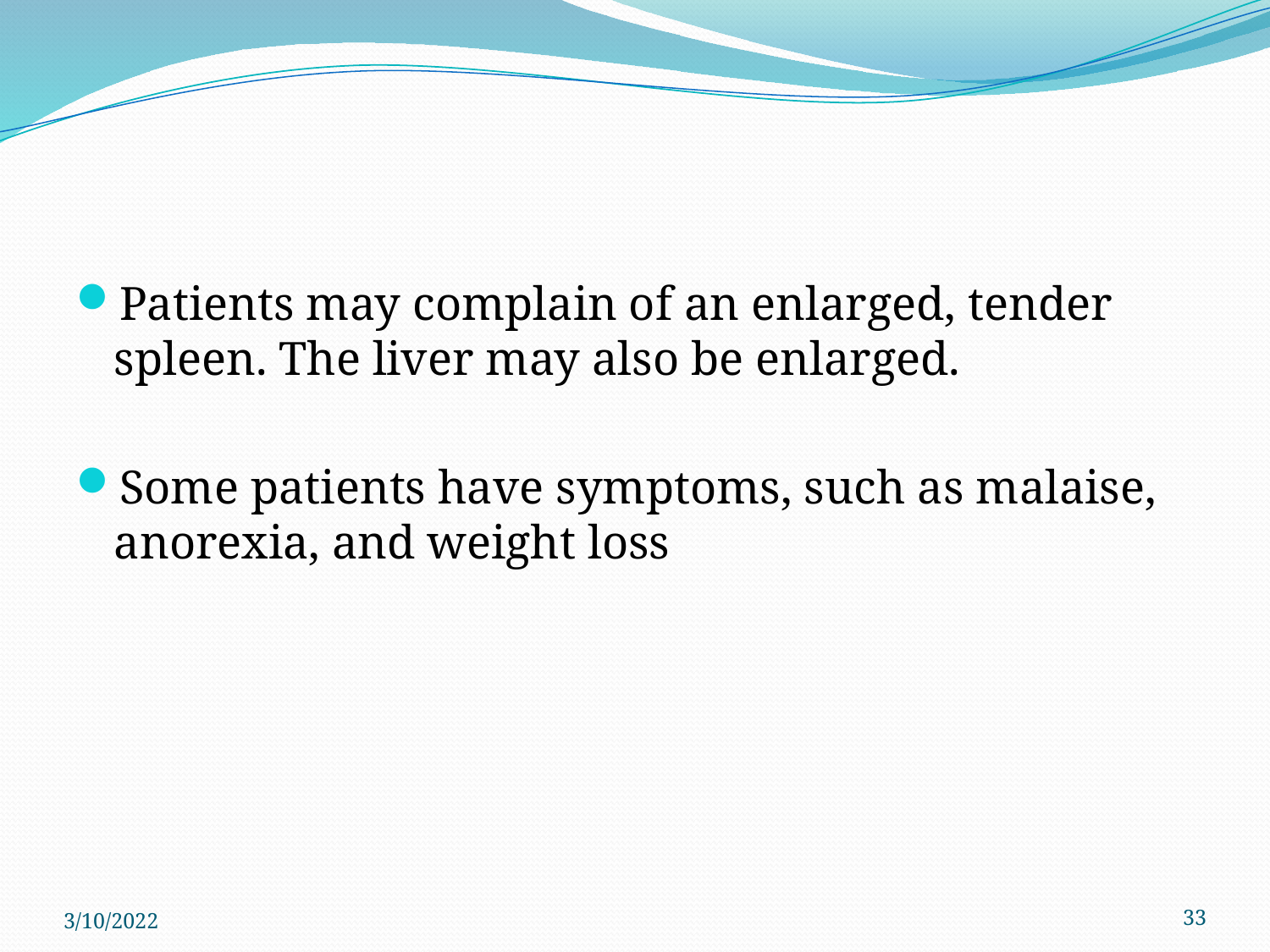

#
Patients may complain of an enlarged, tender spleen. The liver may also be enlarged.

Some patients have symptoms, such as malaise, anorexia, and weight loss

3/10/2022
33